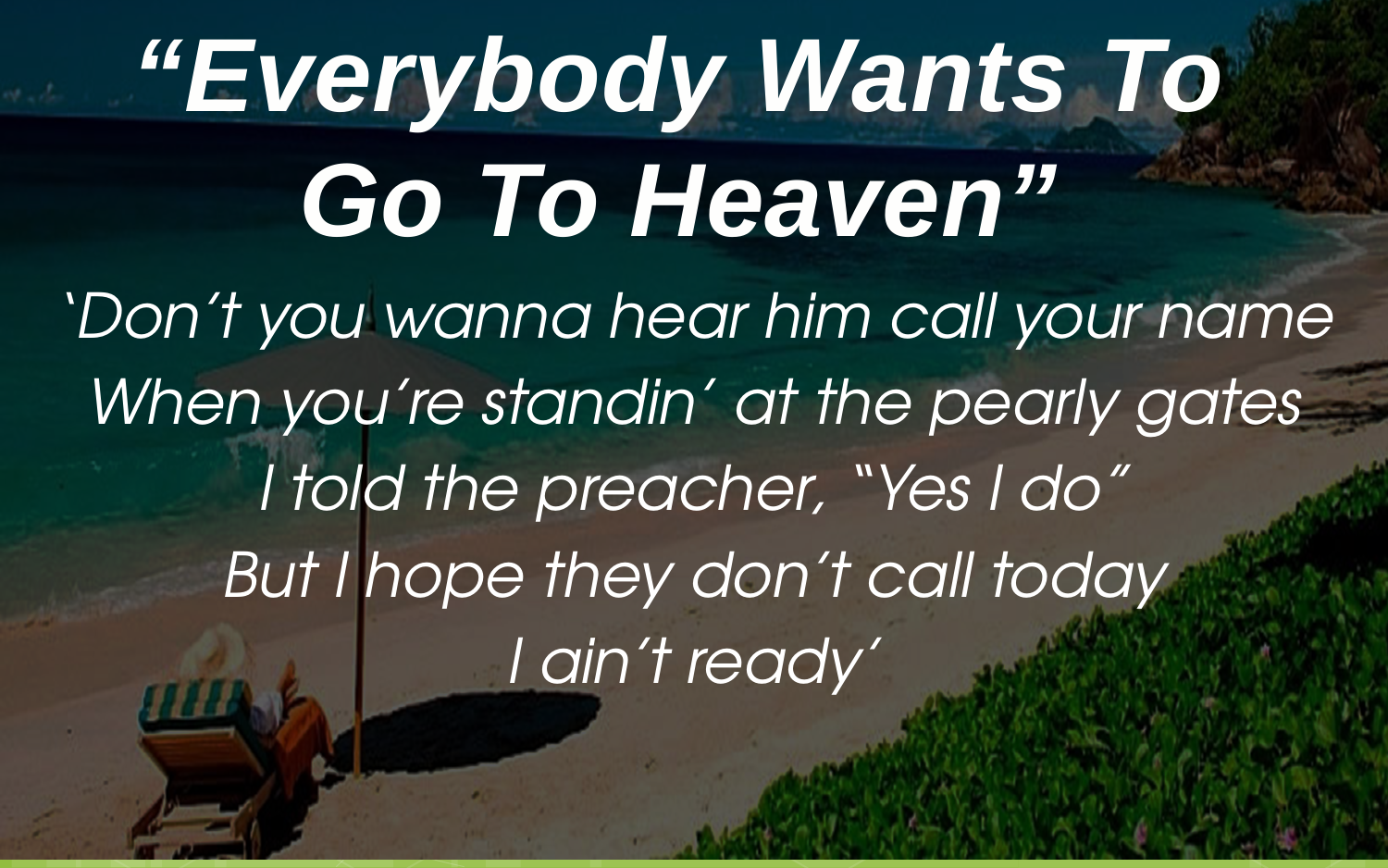

“Everybody Wants To Go To Heaven”
‘Don’t you wanna hear him call your name
When you’re standin’ at the pearly gates
I told the preacher, “Yes I do”
But I hope they don’t call today
I ain’t ready’